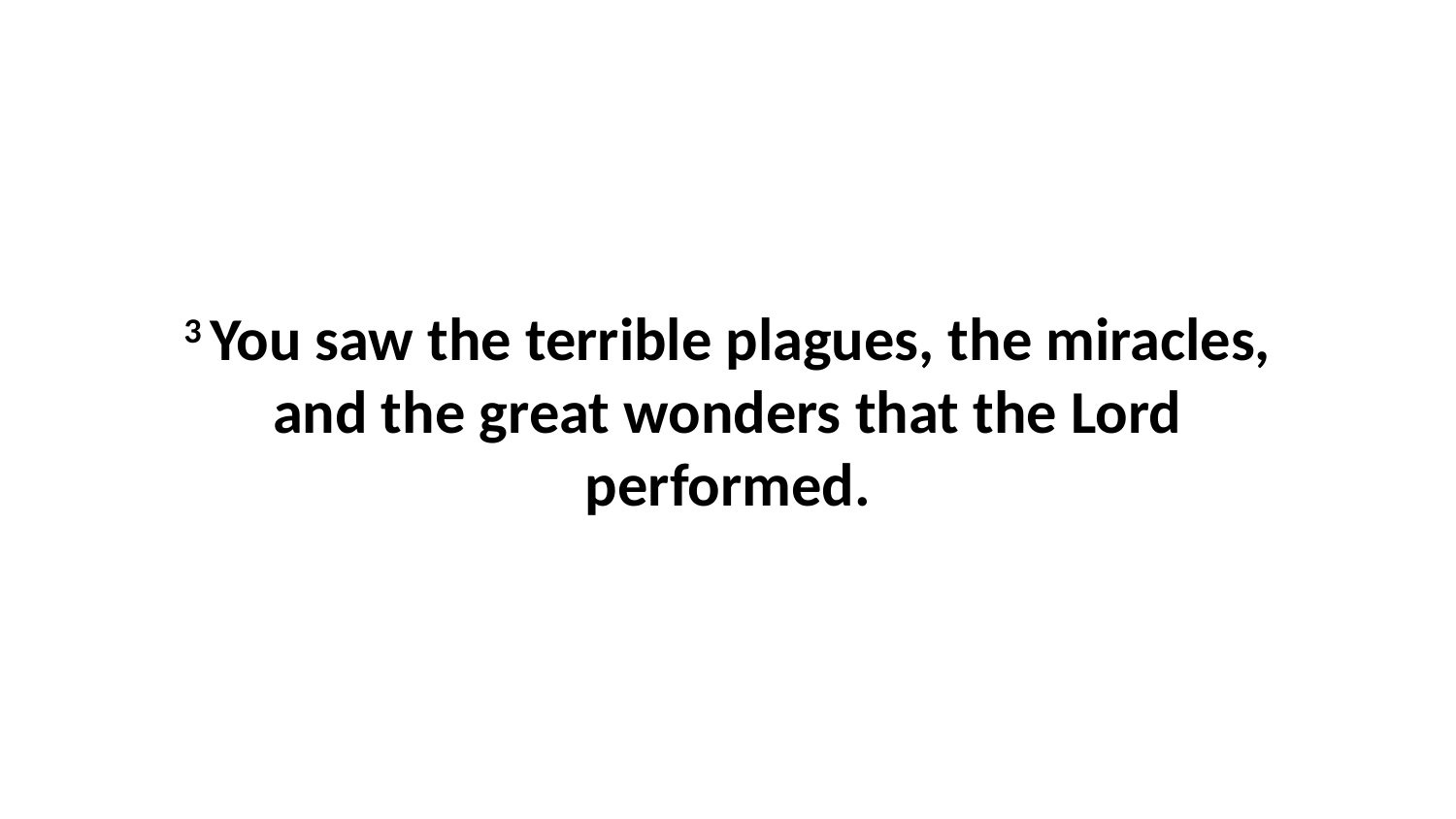

3 You saw the terrible plagues, the miracles, and the great wonders that the Lord performed.